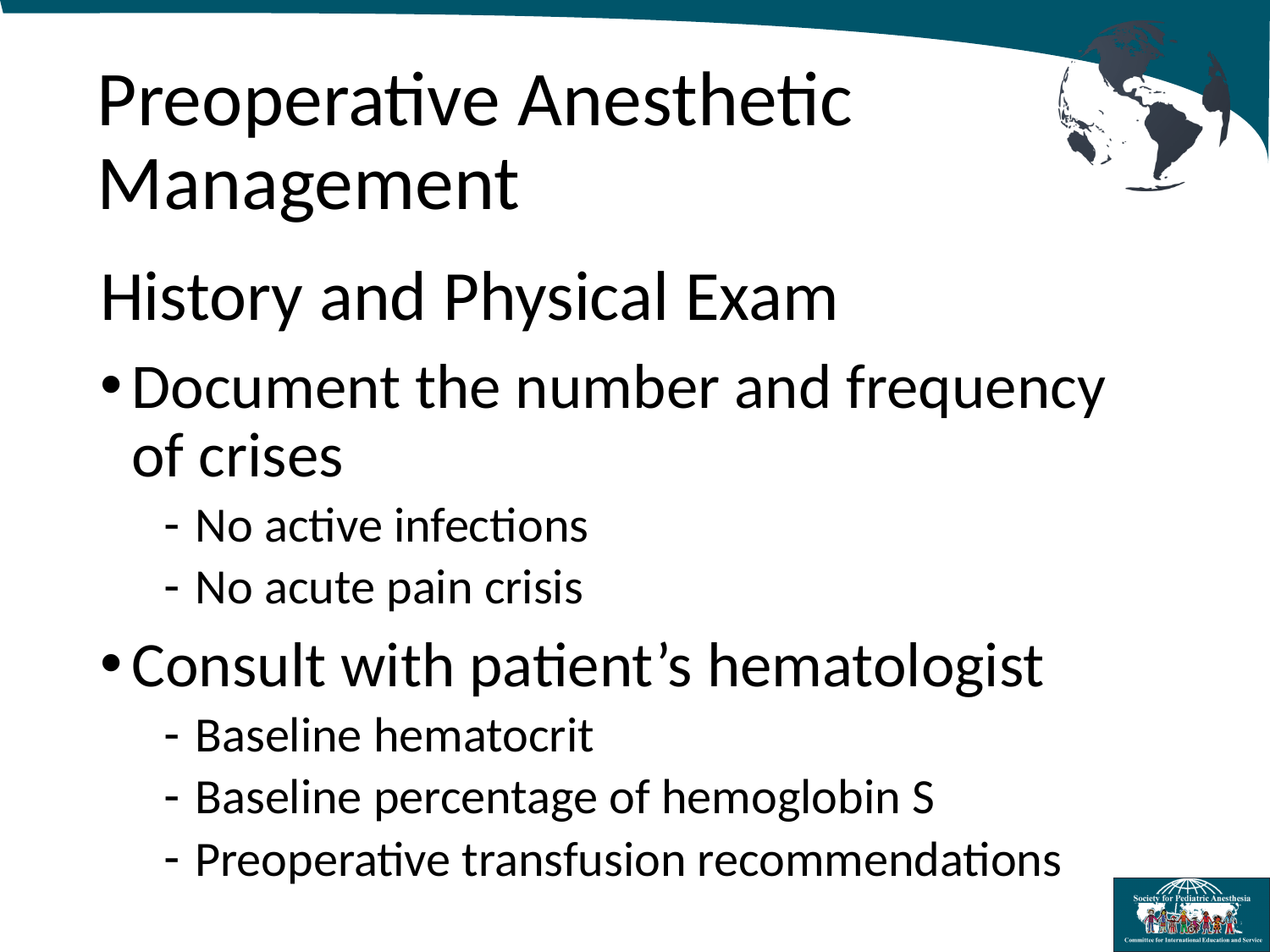

# Preoperative Anesthetic Management
History and Physical Exam
Document the number and frequency of crises
No active infections
No acute pain crisis
Consult with patient’s hematologist
Baseline hematocrit
Baseline percentage of hemoglobin S
Preoperative transfusion recommendations